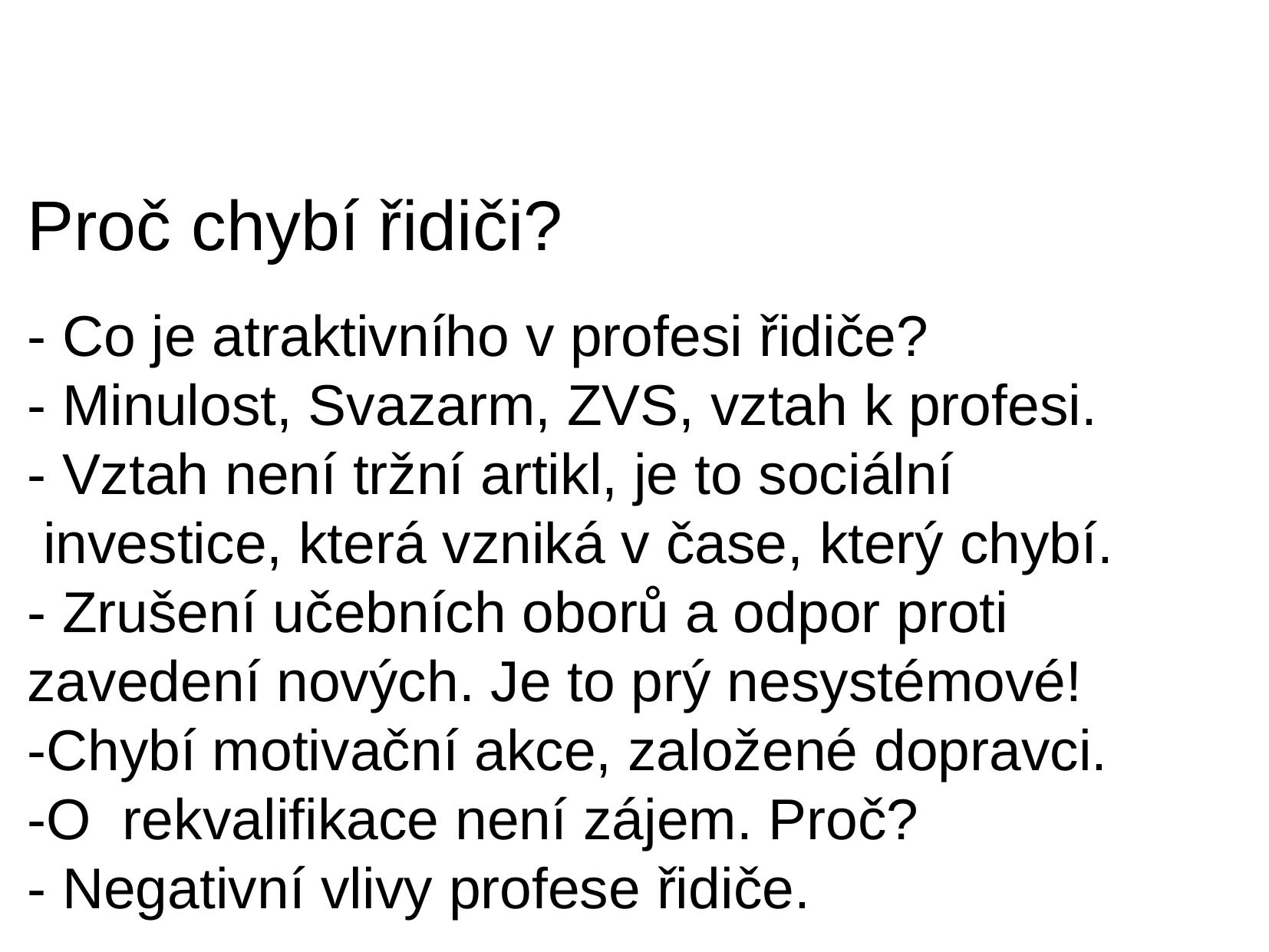

Proč chybí řidiči?

- Co je atraktivního v profesi řidiče?
- Minulost, Svazarm, ZVS, vztah k profesi.
- Vztah není tržní artikl, je to sociální
 investice, která vzniká v čase, který chybí.
- Zrušení učebních oborů a odpor proti zavedení nových. Je to prý nesystémové!
-Chybí motivační akce, založené dopravci.
-O  rekvalifikace není zájem. Proč?
- Negativní vlivy profese řidiče.